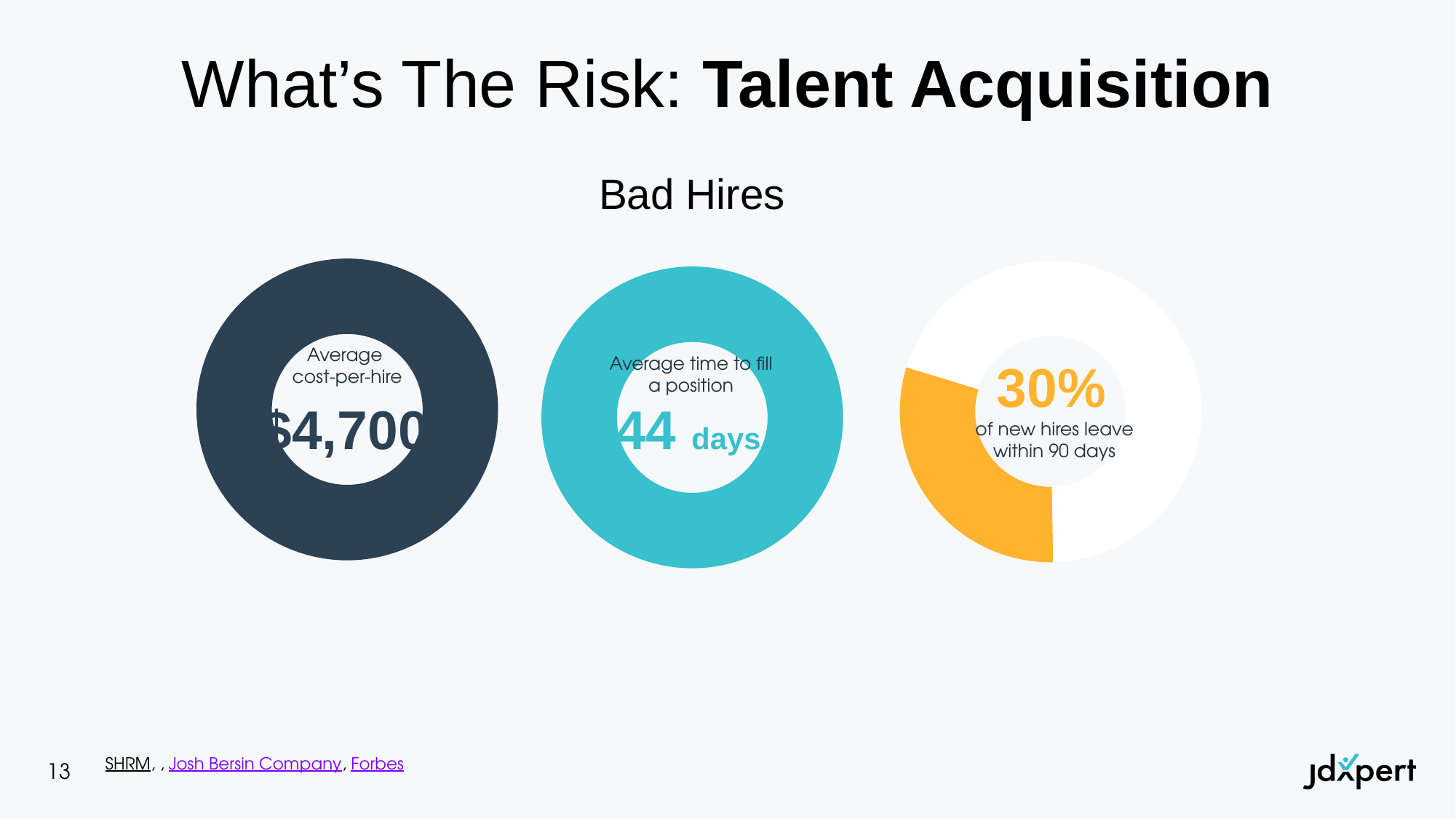

# What’s The Risk: Talent Acquisition
Bad Hires

### Chart

| Category | Operating Expenses |
|---|---|
| HC or Workforce Costs | 1.0 |
| Other Costs | 0.0 |
Average
cost-per-hire
$4,700

### Chart

| Category | Operating Expenses |
|---|---|
| HC or Workforce Costs | 0.3 |
| Other Costs | 0.7 |
30%
of new hires leave within 90 days

### Chart

| Category | Operating Expenses |
|---|---|
| HC or Workforce Costs | 1.0 |
| Other Costs | 0.0 |
Average time to fill a position
44 days
 SHRM, , Josh Bersin Company, Forbes